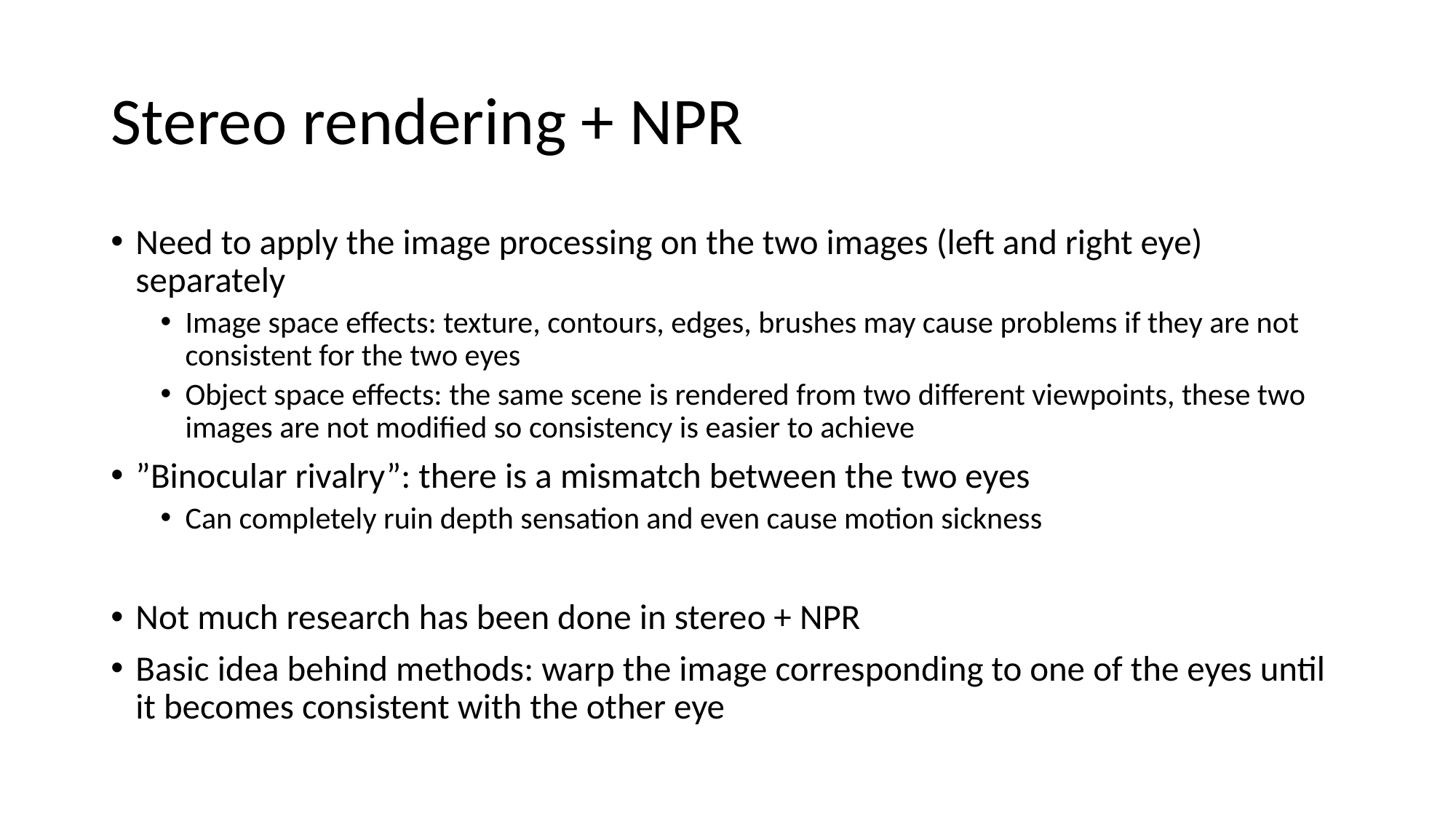

# Stereo rendering + NPR
Need to apply the image processing on the two images (left and right eye) separately
Image space effects: texture, contours, edges, brushes may cause problems if they are not consistent for the two eyes
Object space effects: the same scene is rendered from two different viewpoints, these two images are not modified so consistency is easier to achieve
”Binocular rivalry”: there is a mismatch between the two eyes
Can completely ruin depth sensation and even cause motion sickness

Not much research has been done in stereo + NPR
Basic idea behind methods: warp the image corresponding to one of the eyes until it becomes consistent with the other eye